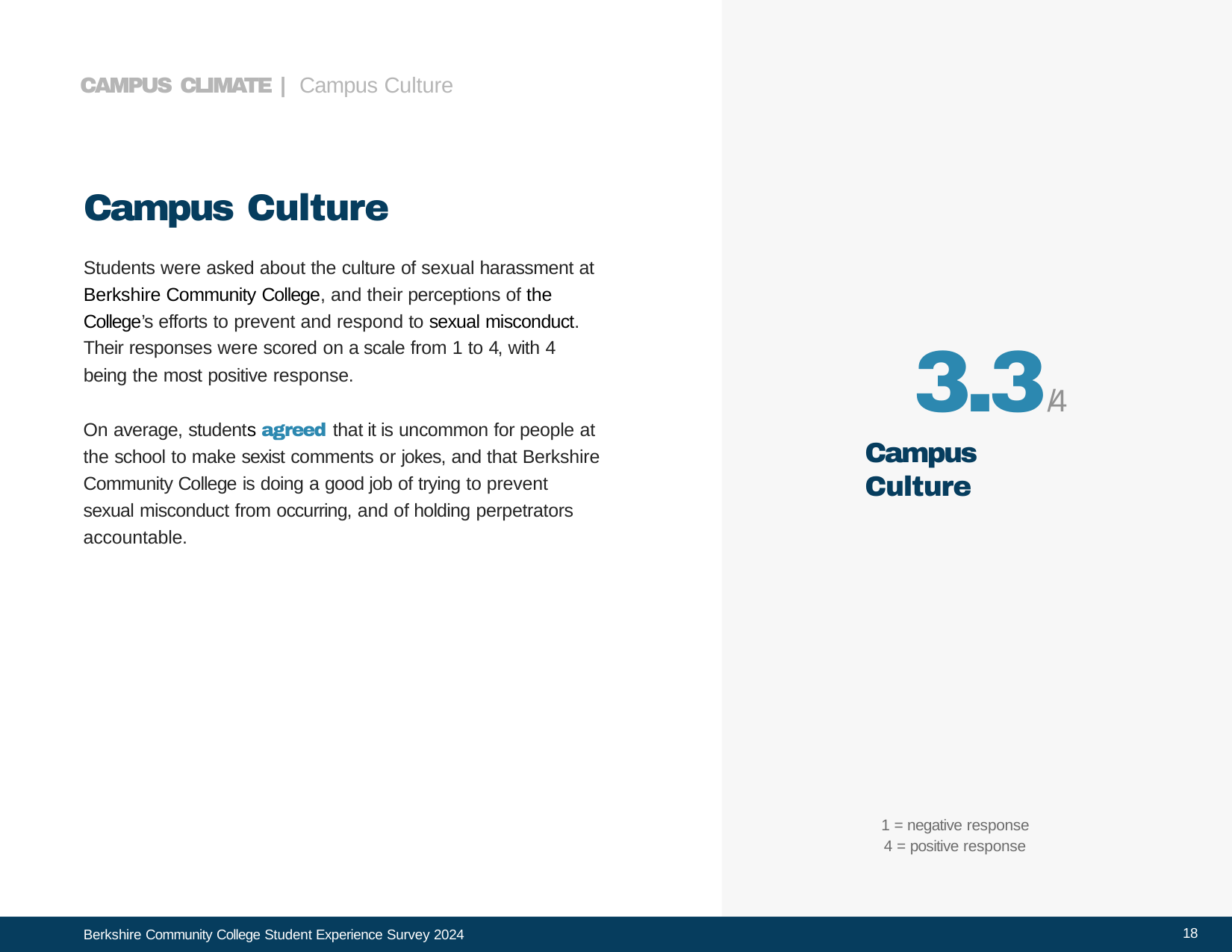

CAMPUS CLIMATE | Campus Culture
# Campus Culture
Students were asked about the culture of sexual harassment at Berkshire Community College, and their perceptions of the College’s efforts to prevent and respond to sexual misconduct. Their responses were scored on a scale from 1 to 4, with 4 being the most positive response.
3.3/4
Campus Culture
On average, students agreed that it is uncommon for people at the school to make sexist comments or jokes, and that Berkshire Community College is doing a good job of trying to prevent sexual misconduct from occurring, and of holding perpetrators accountable.
1 = negative response 4 = positive response

18
Berkshire Community College Student Experience Survey 2024